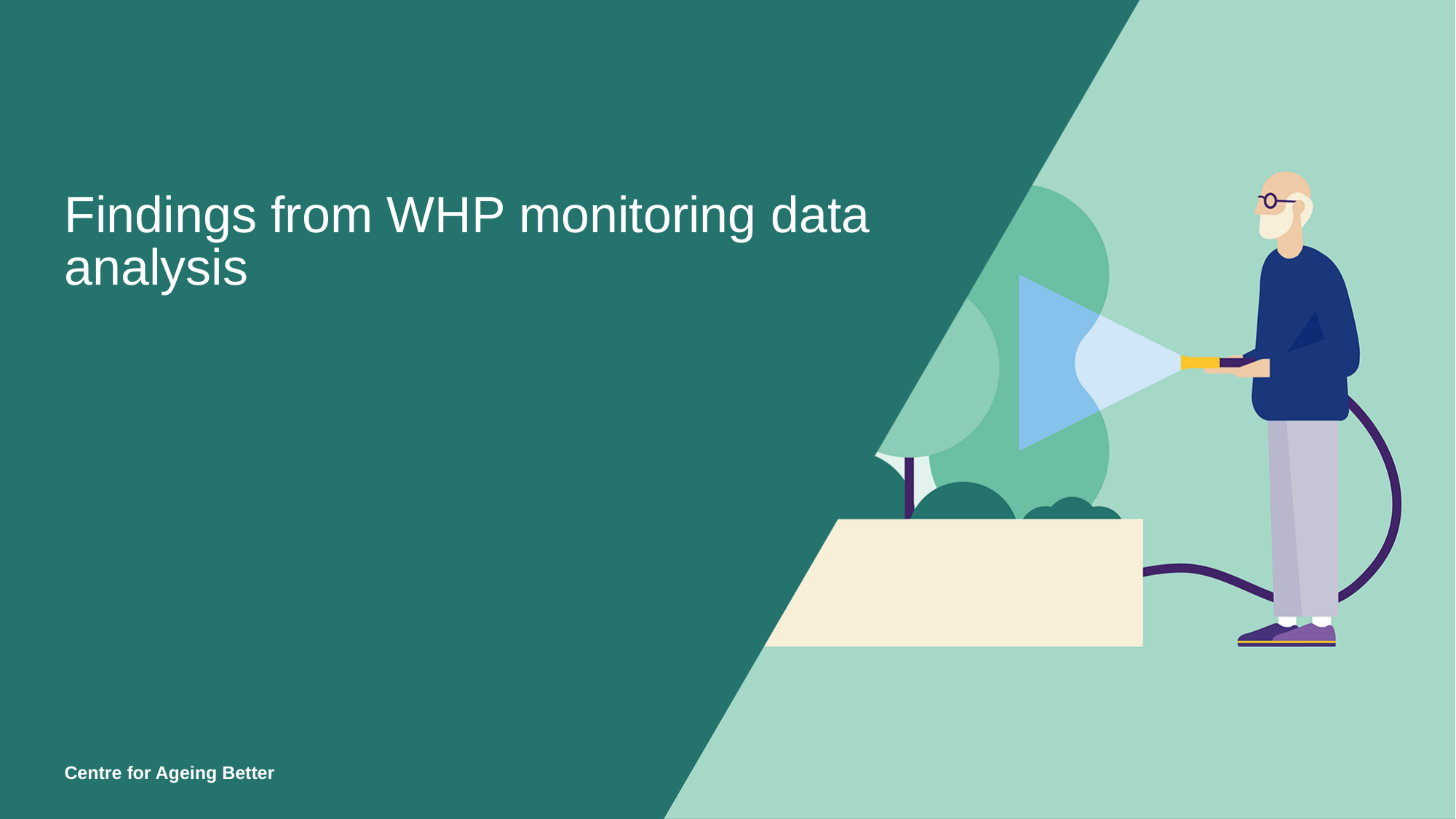

# Findings from WHP monitoring data analysis